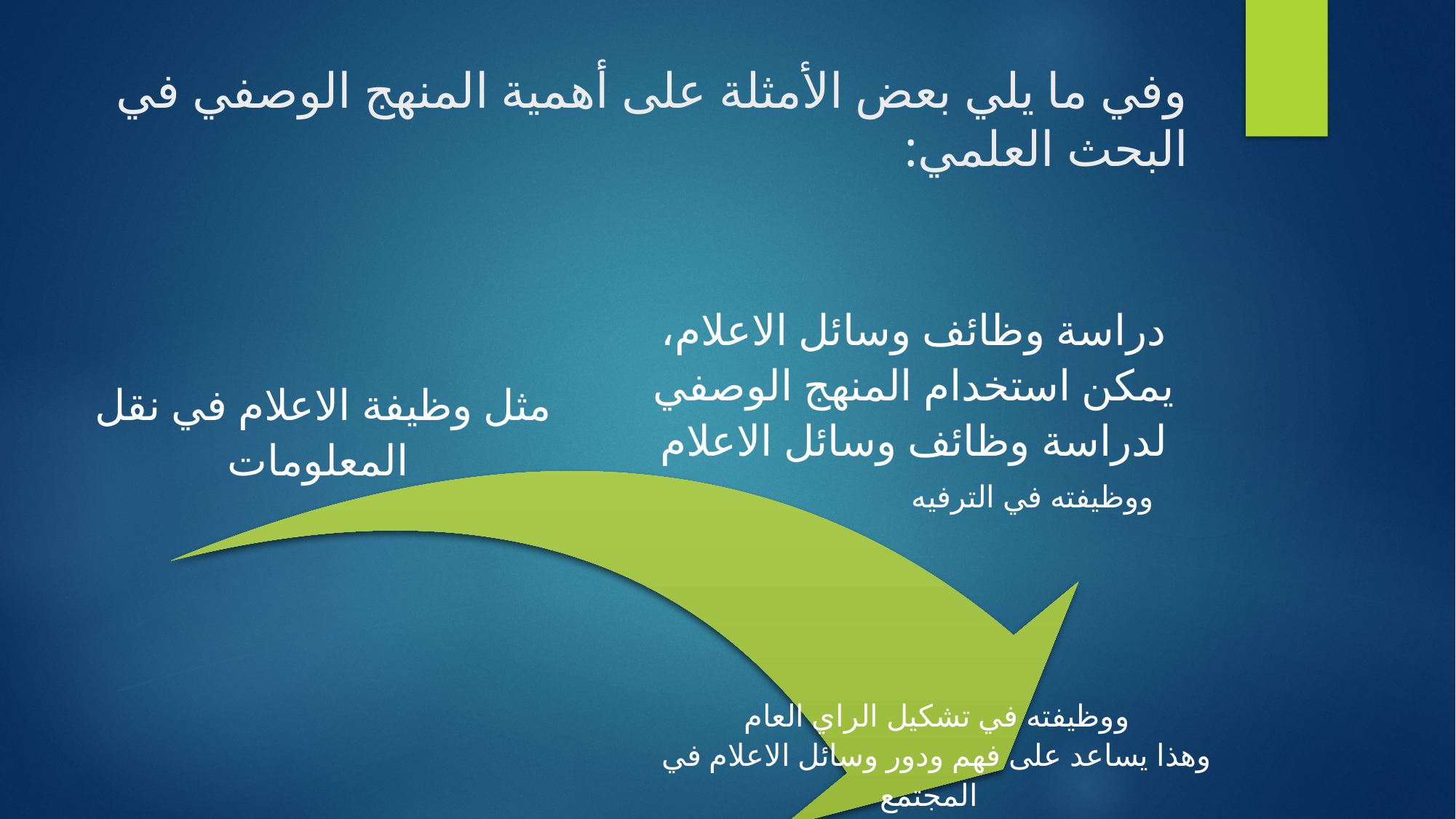

# وفي ما يلي بعض الأمثلة على أهمية المنهج الوصفي في البحث العلمي:
 ووظيفته في الترفيه
ووظيفته في تشكيل الراي العام